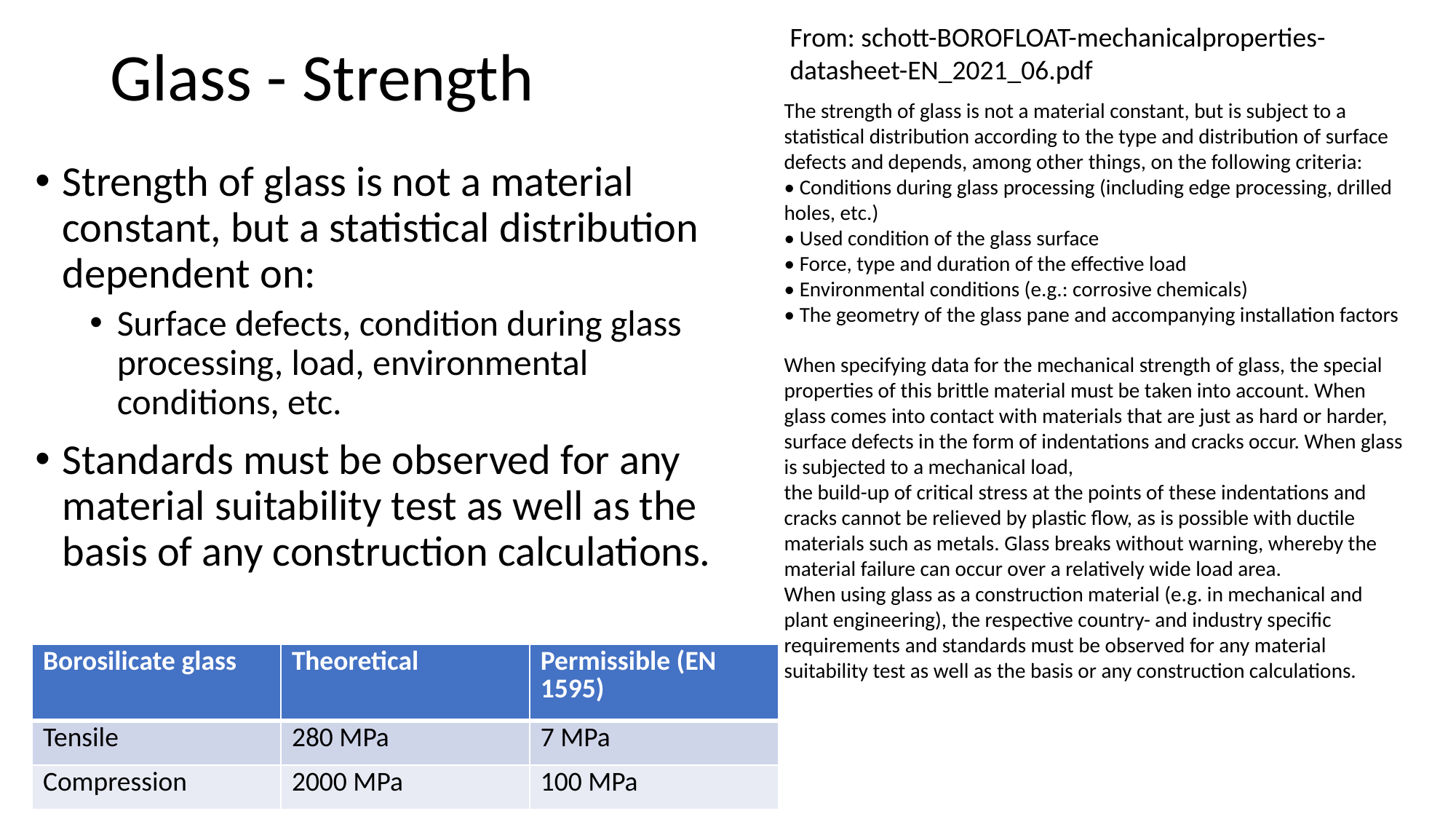

# Glass - Strength
From: schott-BOROFLOAT-mechanicalproperties-datasheet-EN_2021_06.pdf
The strength of glass is not a material constant, but is subject to a statistical distribution according to the type and distribution of surface defects and depends, among other things, on the following criteria:
• Conditions during glass processing (including edge processing, drilled holes, etc.)
• Used condition of the glass surface
• Force, type and duration of the effective load
• Environmental conditions (e.g.: corrosive chemicals)
• The geometry of the glass pane and accompanying installation factors

When specifying data for the mechanical strength of glass, the special properties of this brittle material must be taken into account. When glass comes into contact with materials that are just as hard or harder, surface defects in the form of indentations and cracks occur. When glass is subjected to a mechanical load,
the build-up of critical stress at the points of these indentations and cracks cannot be relieved by plastic flow, as is possible with ductile materials such as metals. Glass breaks without warning, whereby the material failure can occur over a relatively wide load area.
When using glass as a construction material (e.g. in mechanical and plant engineering), the respective country- and industry specific requirements and standards must be observed for any material suitability test as well as the basis or any construction calculations.
Strength of glass is not a material constant, but a statistical distribution dependent on:
Surface defects, condition during glass processing, load, environmental conditions, etc.
Standards must be observed for any material suitability test as well as the basis of any construction calculations.

| Borosilicate glass | Theoretical | Permissible (EN 1595) |
| --- | --- | --- |
| Tensile | 280 MPa | 7 MPa |
| Compression | 2000 MPa | 100 MPa |